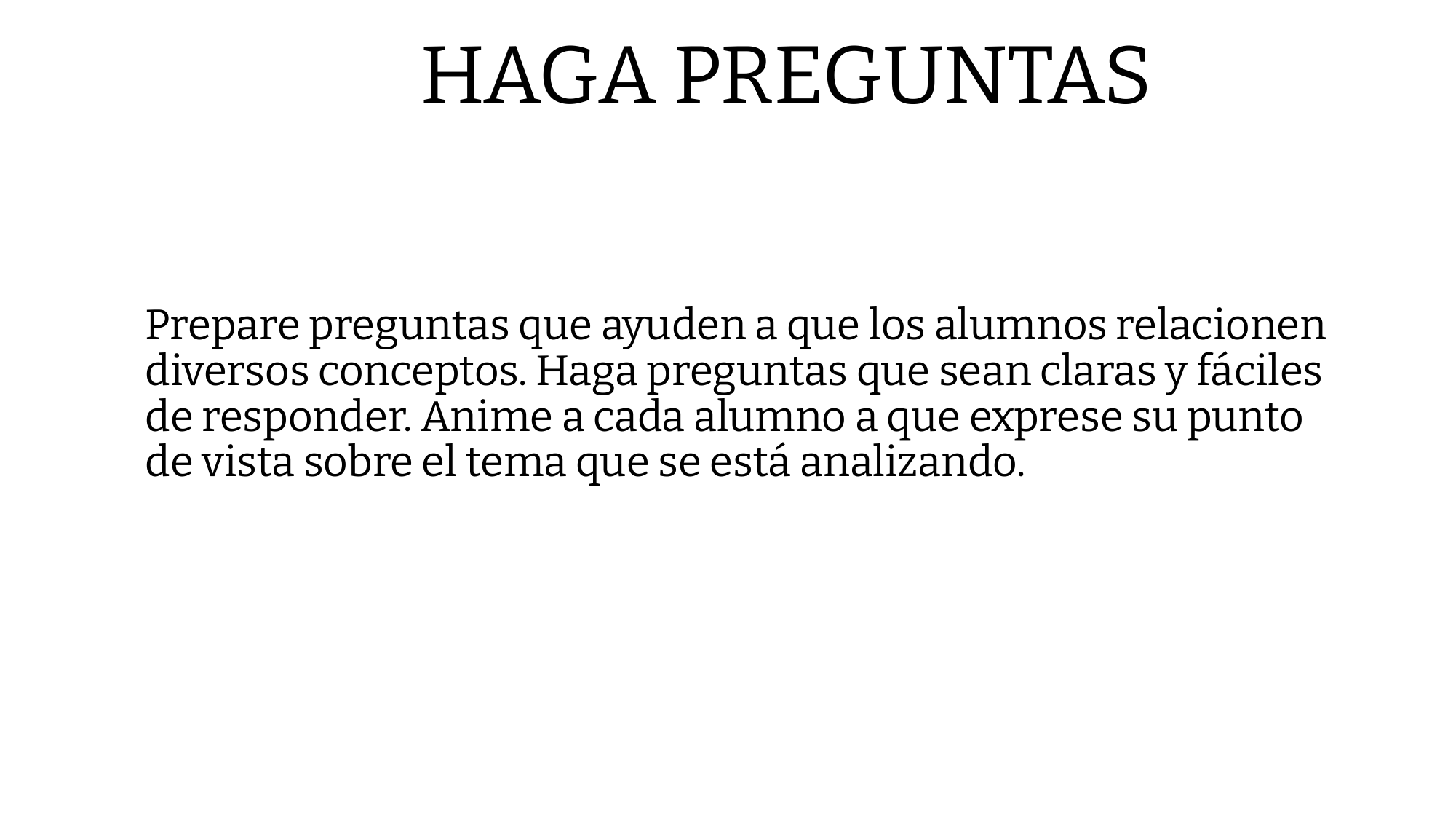

# Haga preguntas
Prepare preguntas que ayuden a que los alumnos relacionen diversos conceptos. Haga preguntas que sean claras y fáciles de responder. Anime a cada alumno a que exprese su punto de vista sobre el tema que se está analizando.